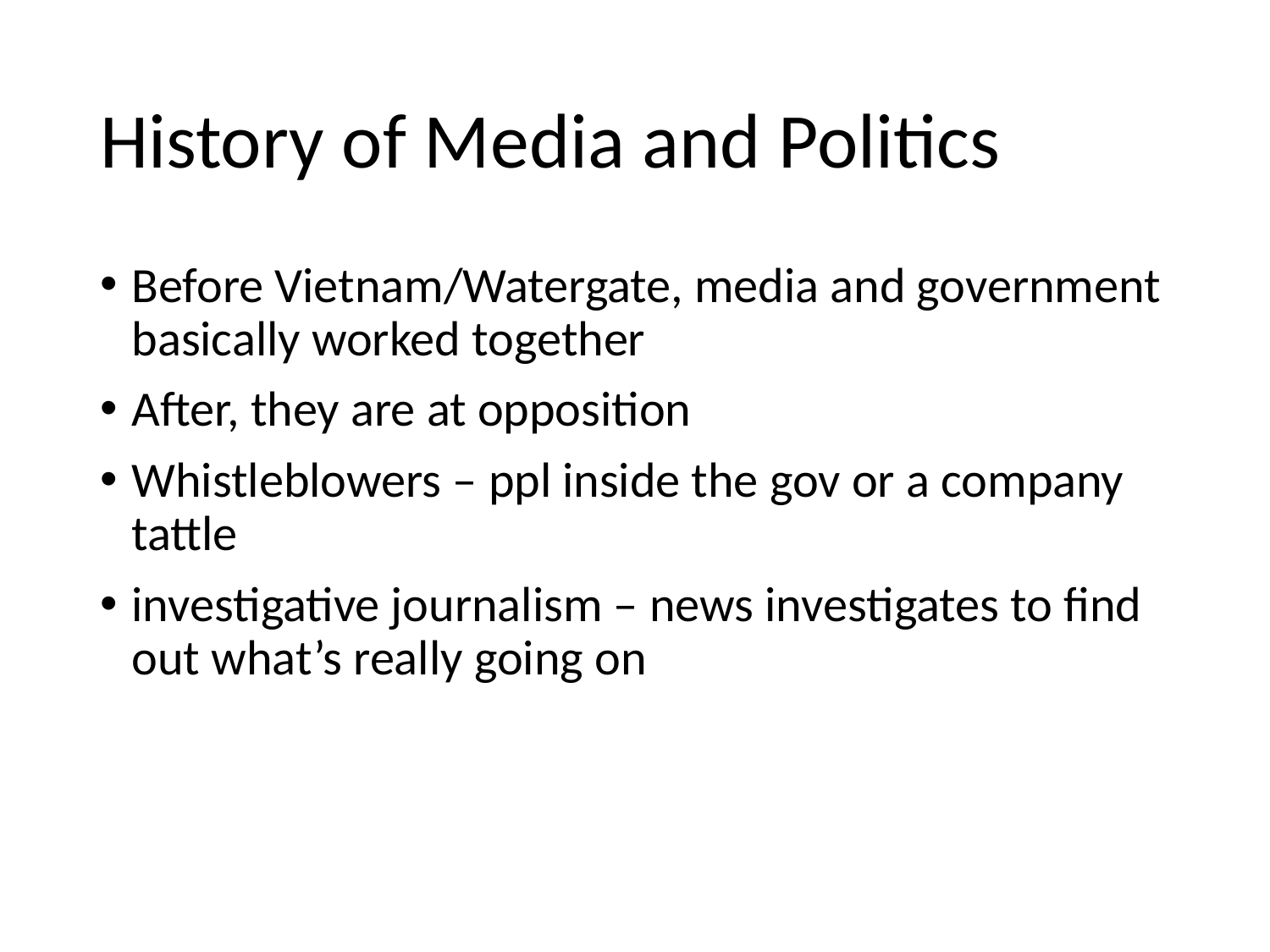

# History of Media and Politics
Before Vietnam/Watergate, media and government basically worked together
After, they are at opposition
Whistleblowers – ppl inside the gov or a company tattle
investigative journalism – news investigates to find out what’s really going on